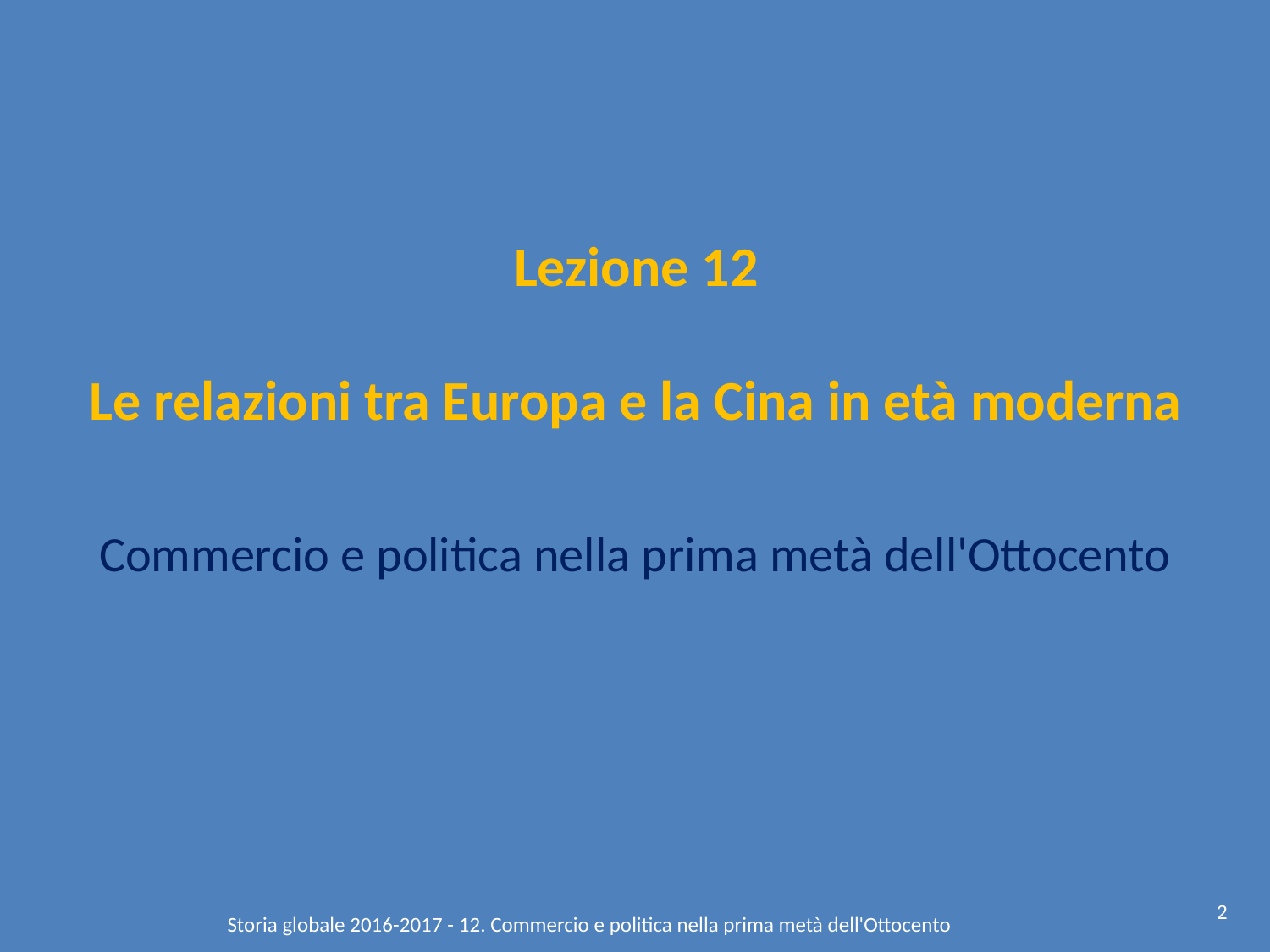

# Lezione 12 Le relazioni tra Europa e la Cina in età moderna
Commercio e politica nella prima metà dell'Ottocento
2
Storia globale 2016-2017 - 12. Commercio e politica nella prima metà dell'Ottocento